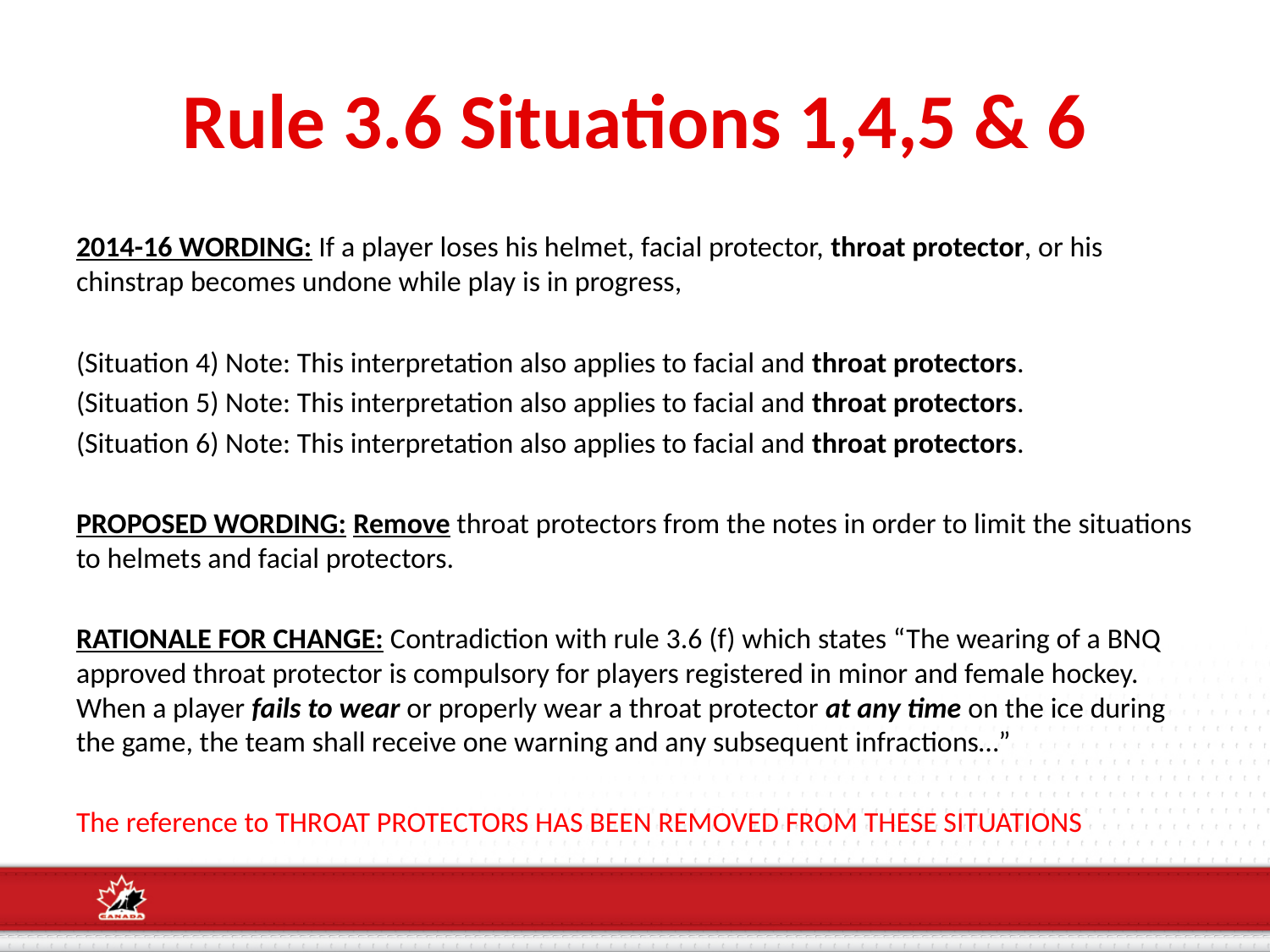

# Rule 3.6 Situations 1,4,5 & 6
2014-16 WORDING: If a player loses his helmet, facial protector, throat protector, or his chinstrap becomes undone while play is in progress,

(Situation 4) Note: This interpretation also applies to facial and throat protectors.
(Situation 5) Note: This interpretation also applies to facial and throat protectors.
(Situation 6) Note: This interpretation also applies to facial and throat protectors.

PROPOSED WORDING: Remove throat protectors from the notes in order to limit the situations to helmets and facial protectors.

RATIONALE FOR CHANGE: Contradiction with rule 3.6 (f) which states “The wearing of a BNQ approved throat protector is compulsory for players registered in minor and female hockey. When a player fails to wear or properly wear a throat protector at any time on the ice during the game, the team shall receive one warning and any subsequent infractions…”

The reference to THROAT PROTECTORS HAS BEEN REMOVED FROM THESE SITUATIONS